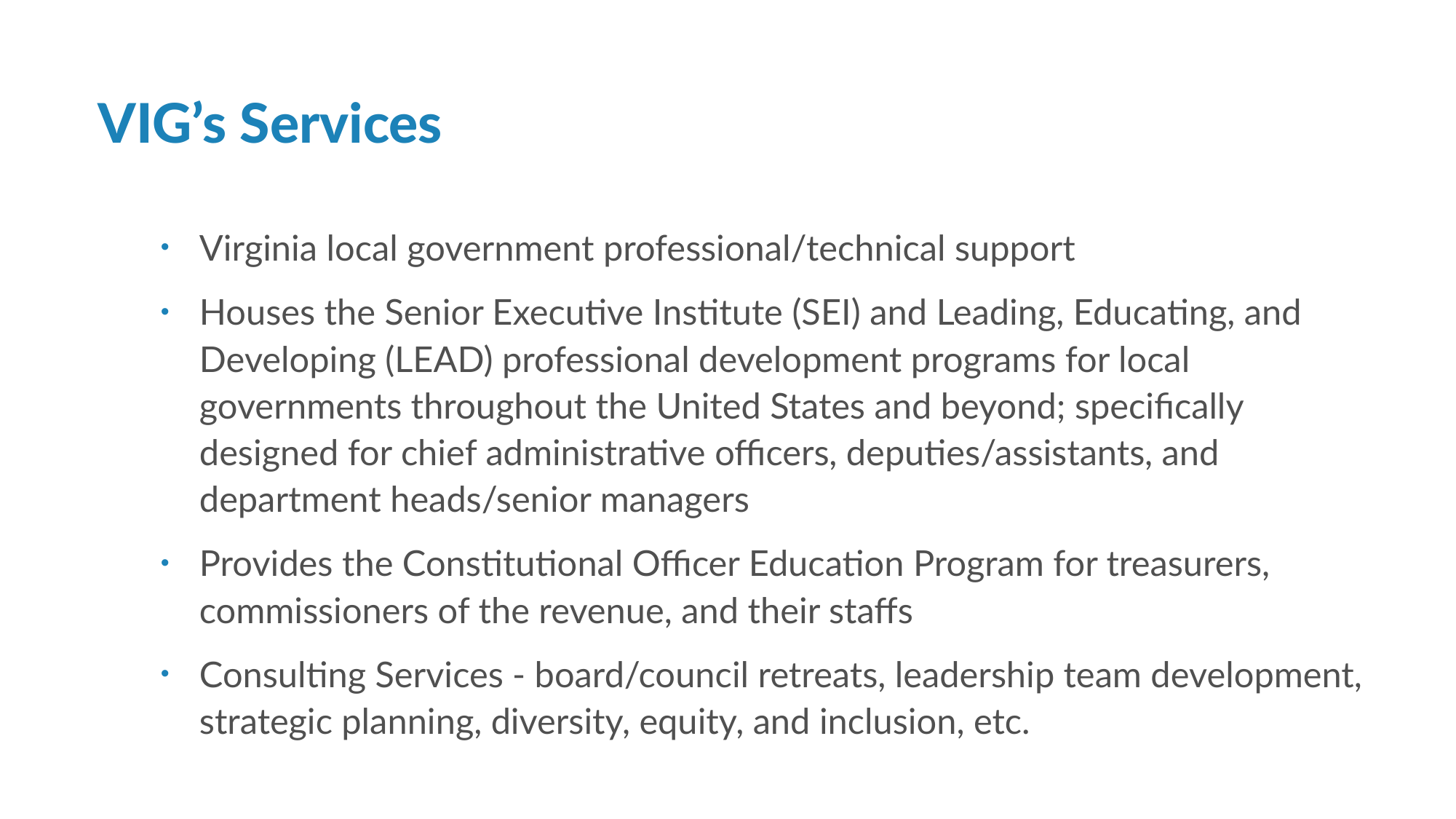

# VIG’s Services
Virginia local government professional/technical support
Houses the Senior Executive Institute (SEI) and Leading, Educating, and Developing (LEAD) professional development programs for local governments throughout the United States and beyond; specifically designed for chief administrative officers, deputies/assistants, and department heads/senior managers
Provides the Constitutional Officer Education Program for treasurers, commissioners of the revenue, and their staffs
Consulting Services - board/council retreats, leadership team development, strategic planning, diversity, equity, and inclusion, etc.